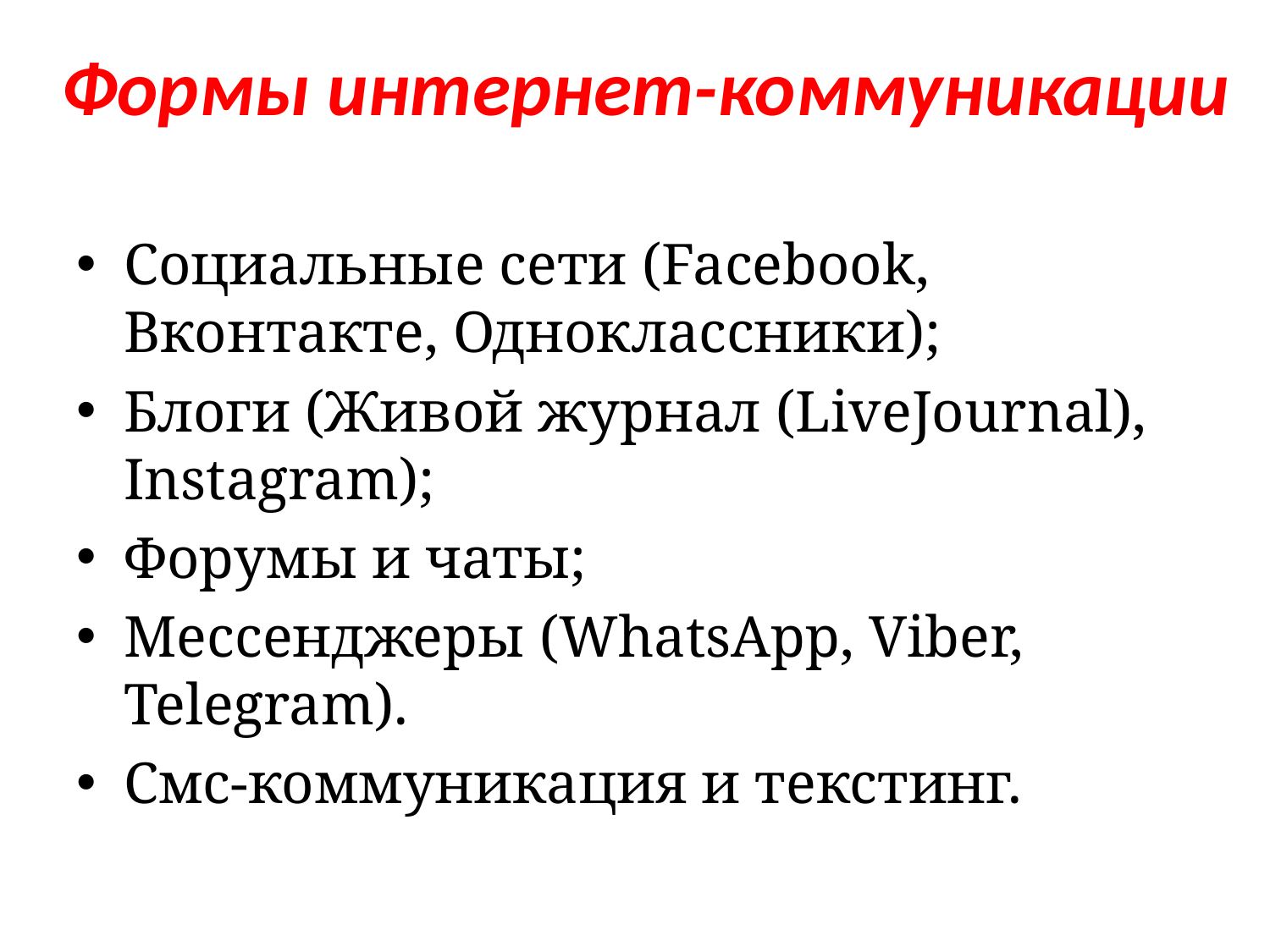

# Формы интернет-коммуникации
Социальные сети (Facebook, Вконтакте, Одноклассники);
Блоги (Живой журнал (LiveJournal), Instagram);
Форумы и чаты;
Мессенджеры (WhatsApp, Viber, Telegram).
Смс-коммуникация и текстинг.